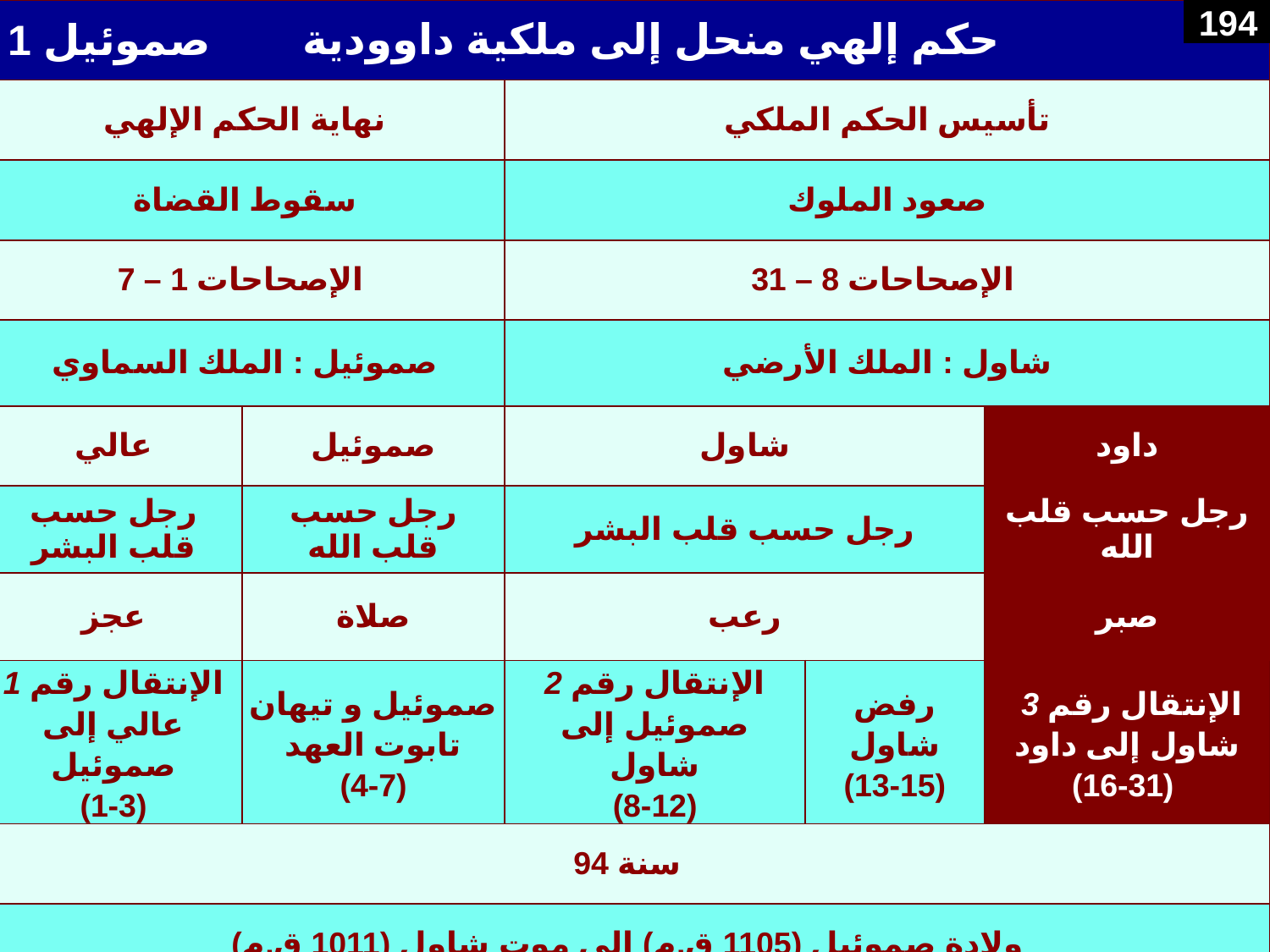

Book Chart
| حكم إلهي منحل إلى ملكية داوودية |  |  |  |  |
| --- | --- | --- | --- | --- |
| نهاية الحكم الإلهي |  | تأسيس الحكم الملكي |  |  |
| سقوط القضاة |  | صعود الملوك |  |  |
| الإصحاحات 1 – 7 |  | الإصحاحات 8 – 31 |  |  |
| صموئيل : الملك السماوي |  | شاول : الملك الأرضي |  |  |
| عالي | صموئيل | شاول |  | داود |
| رجل حسب قلب البشر | رجل حسب قلب الله | رجل حسب قلب البشر |  | رجل حسب قلب الله |
| عجز | صلاة | رعب |  | صبر |
| الإنتقال رقم 1 عالي إلى صموئيل (1-3) | صموئيل و تيهان تابوت العهد (4-7) | الإنتقال رقم 2 صموئيل إلى شاول (8-12) | رفض شاول (13-15) | الإنتقال رقم 3 شاول إلى داود (16-31) |
| 94 سنة |  |  |  |  |
| ولادة صموئيل (1105 ق.م) إلى موت شاول (1011 ق.م) |  |  |  |  |
203
194
1 صموئيل